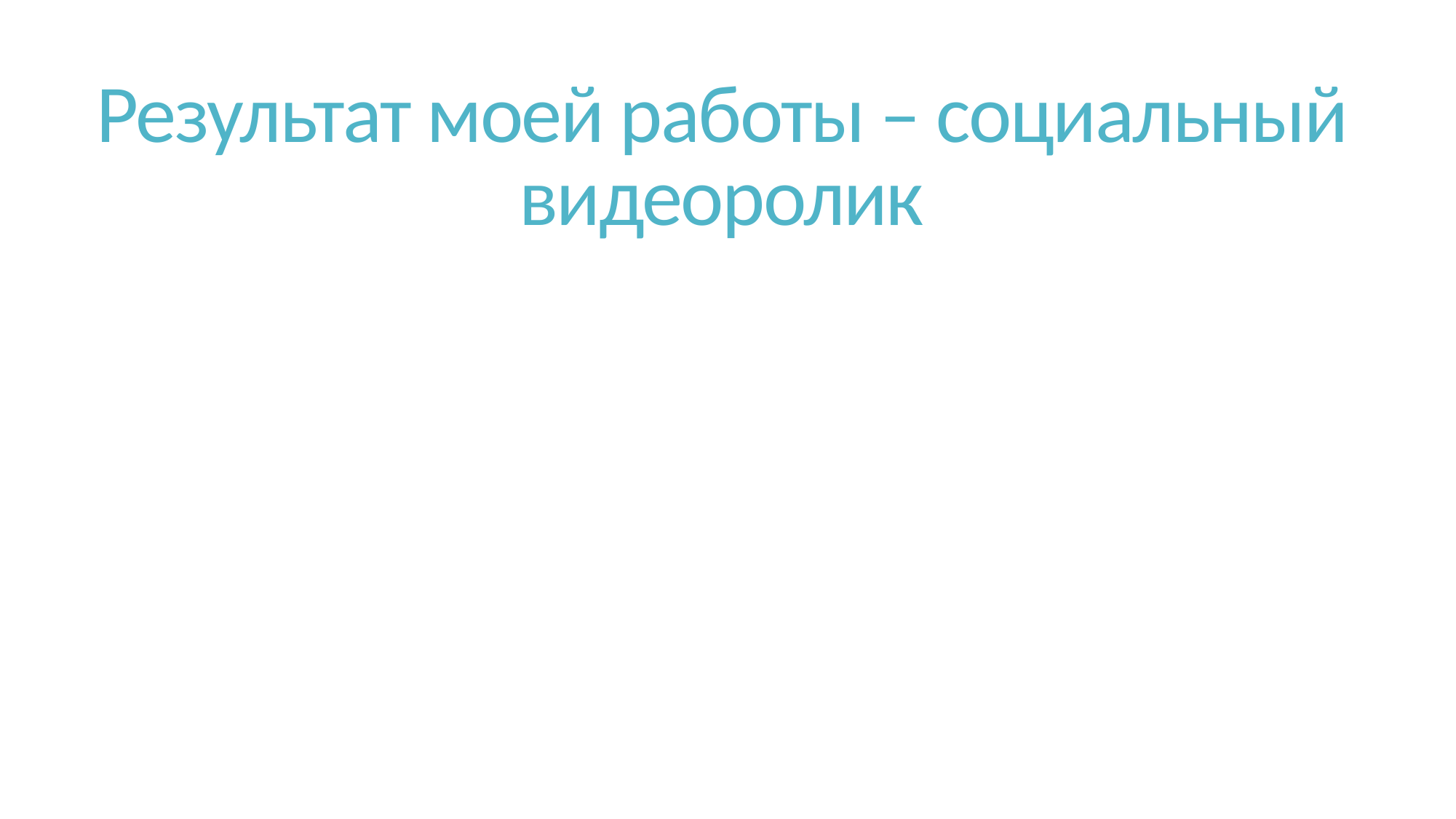

# Результат моей работы – социальный видеоролик